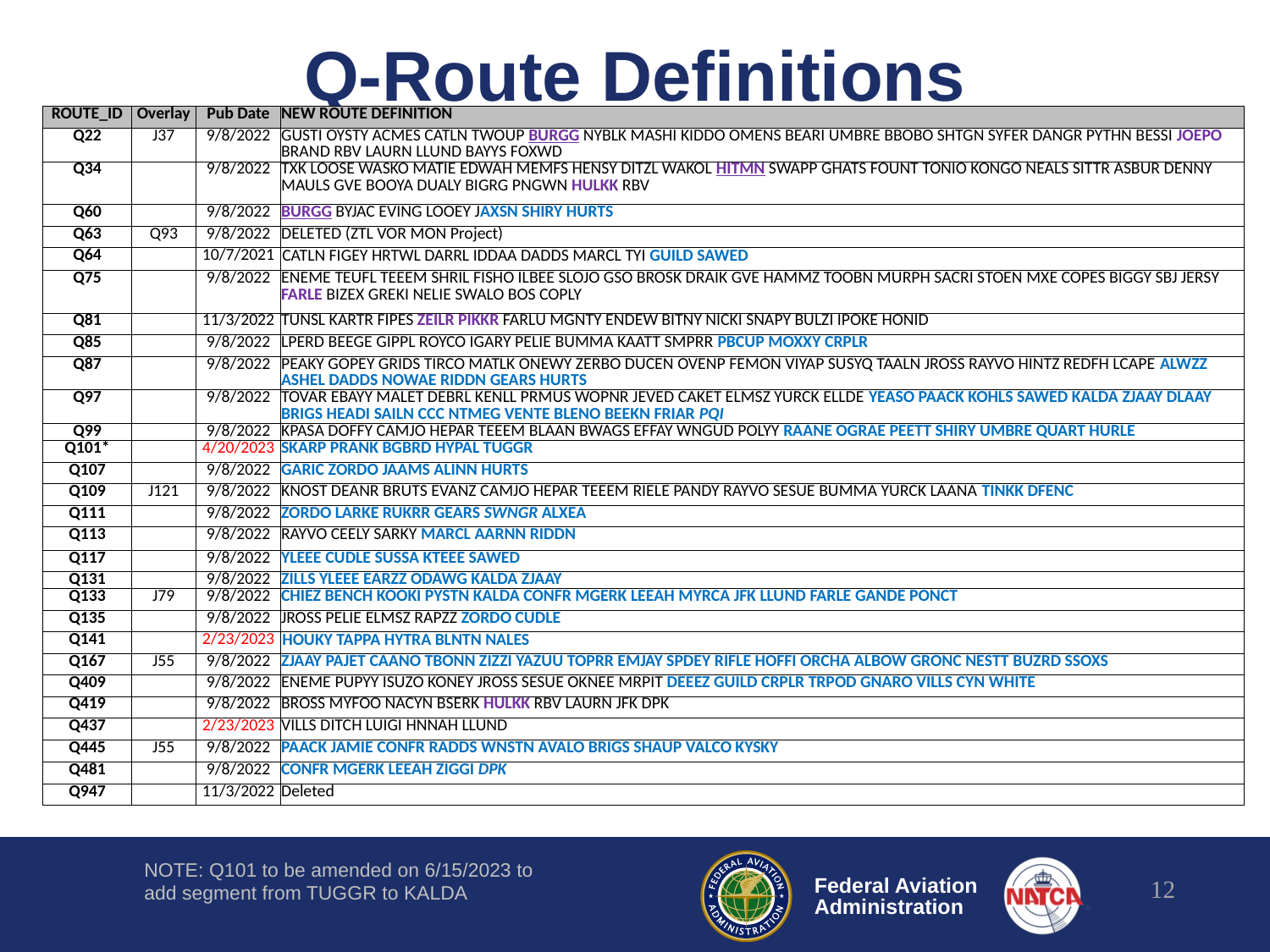

# Q-Route Definitions
| ROUTE\_ID | Overlay | Pub Date | NEW ROUTE DEFINITION |
| --- | --- | --- | --- |
| Q22 | J37 | 9/8/2022 | GUSTI OYSTY ACMES CATLN TWOUP BURGG NYBLK MASHI KIDDO OMENS BEARI UMBRE BBOBO SHTGN SYFER DANGR PYTHN BESSI JOEPO BRAND RBV LAURN LLUND BAYYS FOXWD |
| Q34 |  | 9/8/2022 | TXK LOOSE WASKO MATIE EDWAH MEMFS HENSY DITZL WAKOL HITMN SWAPP GHATS FOUNT TONIO KONGO NEALS SITTR ASBUR DENNY MAULS GVE BOOYA DUALY BIGRG PNGWN HULKK RBV |
| Q60 |  | 9/8/2022 | BURGG BYJAC EVING LOOEY JAXSN SHIRY HURTS |
| Q63 | Q93 | 9/8/2022 | DELETED (ZTL VOR MON Project) |
| Q64 |  | 10/7/2021 | CATLN FIGEY HRTWL DARRL IDDAA DADDS MARCL TYI GUILD SAWED |
| Q75 |  | 9/8/2022 | ENEME TEUFL TEEEM SHRIL FISHO ILBEE SLOJO GSO BROSK DRAIK GVE HAMMZ TOOBN MURPH SACRI STOEN MXE COPES BIGGY SBJ JERSY FARLE BIZEX GREKI NELIE SWALO BOS COPLY |
| Q81 |  | 11/3/2022 | TUNSL KARTR FIPES ZEILR PIKKR FARLU MGNTY ENDEW BITNY NICKI SNAPY BULZI IPOKE HONID |
| Q85 |  | 9/8/2022 | LPERD BEEGE GIPPL ROYCO IGARY PELIE BUMMA KAATT SMPRR PBCUP MOXXY CRPLR |
| Q87 |  | 9/8/2022 | PEAKY GOPEY GRIDS TIRCO MATLK ONEWY ZERBO DUCEN OVENP FEMON VIYAP SUSYQ TAALN JROSS RAYVO HINTZ REDFH LCAPE ALWZZ ASHEL DADDS NOWAE RIDDN GEARS HURTS |
| Q97 |  | 9/8/2022 | TOVAR EBAYY MALET DEBRL KENLL PRMUS WOPNR JEVED CAKET ELMSZ YURCK ELLDE YEASO PAACK KOHLS SAWED KALDA ZJAAY DLAAY BRIGS HEADI SAILN CCC NTMEG VENTE BLENO BEEKN FRIAR PQI |
| Q99 |  | 9/8/2022 | KPASA DOFFY CAMJO HEPAR TEEEM BLAAN BWAGS EFFAY WNGUD POLYY RAANE OGRAE PEETT SHIRY UMBRE QUART HURLE |
| Q101\* |  | 4/20/2023 | SKARP PRANK BGBRD HYPAL TUGGR |
| Q107 |  | 9/8/2022 | GARIC ZORDO JAAMS ALINN HURTS |
| Q109 | J121 | 9/8/2022 | KNOST DEANR BRUTS EVANZ CAMJO HEPAR TEEEM RIELE PANDY RAYVO SESUE BUMMA YURCK LAANA TINKK DFENC |
| Q111 |  | 9/8/2022 | ZORDO LARKE RUKRR GEARS SWNGR ALXEA |
| Q113 |  | 9/8/2022 | RAYVO CEELY SARKY MARCL AARNN RIDDN |
| Q117 |  | 9/8/2022 | YLEEE CUDLE SUSSA KTEEE SAWED |
| Q131 |  | 9/8/2022 | ZILLS YLEEE EARZZ ODAWG KALDA ZJAAY |
| Q133 | J79 | 9/8/2022 | CHIEZ BENCH KOOKI PYSTN KALDA CONFR MGERK LEEAH MYRCA JFK LLUND FARLE GANDE PONCT |
| Q135 |  | 9/8/2022 | JROSS PELIE ELMSZ RAPZZ ZORDO CUDLE |
| Q141 |  | 2/23/2023 | HOUKY TAPPA HYTRA BLNTN NALES |
| Q167 | J55 | 9/8/2022 | ZJAAY PAJET CAANO TBONN ZIZZI YAZUU TOPRR EMJAY SPDEY RIFLE HOFFI ORCHA ALBOW GRONC NESTT BUZRD SSOXS |
| Q409 |  | 9/8/2022 | ENEME PUPYY ISUZO KONEY JROSS SESUE OKNEE MRPIT DEEEZ GUILD CRPLR TRPOD GNARO VILLS CYN WHITE |
| Q419 |  | 9/8/2022 | BROSS MYFOO NACYN BSERK HULKK RBV LAURN JFK DPK |
| Q437 |  | 2/23/2023 | VILLS DITCH LUIGI HNNAH LLUND |
| Q445 | J55 | 9/8/2022 | PAACK JAMIE CONFR RADDS WNSTN AVALO BRIGS SHAUP VALCO KYSKY |
| Q481 |  | 9/8/2022 | CONFR MGERK LEEAH ZIGGI DPK |
| Q947 |  | 11/3/2022 | Deleted |
NOTE: Q101 to be amended on 6/15/2023 to add segment from TUGGR to KALDA
12